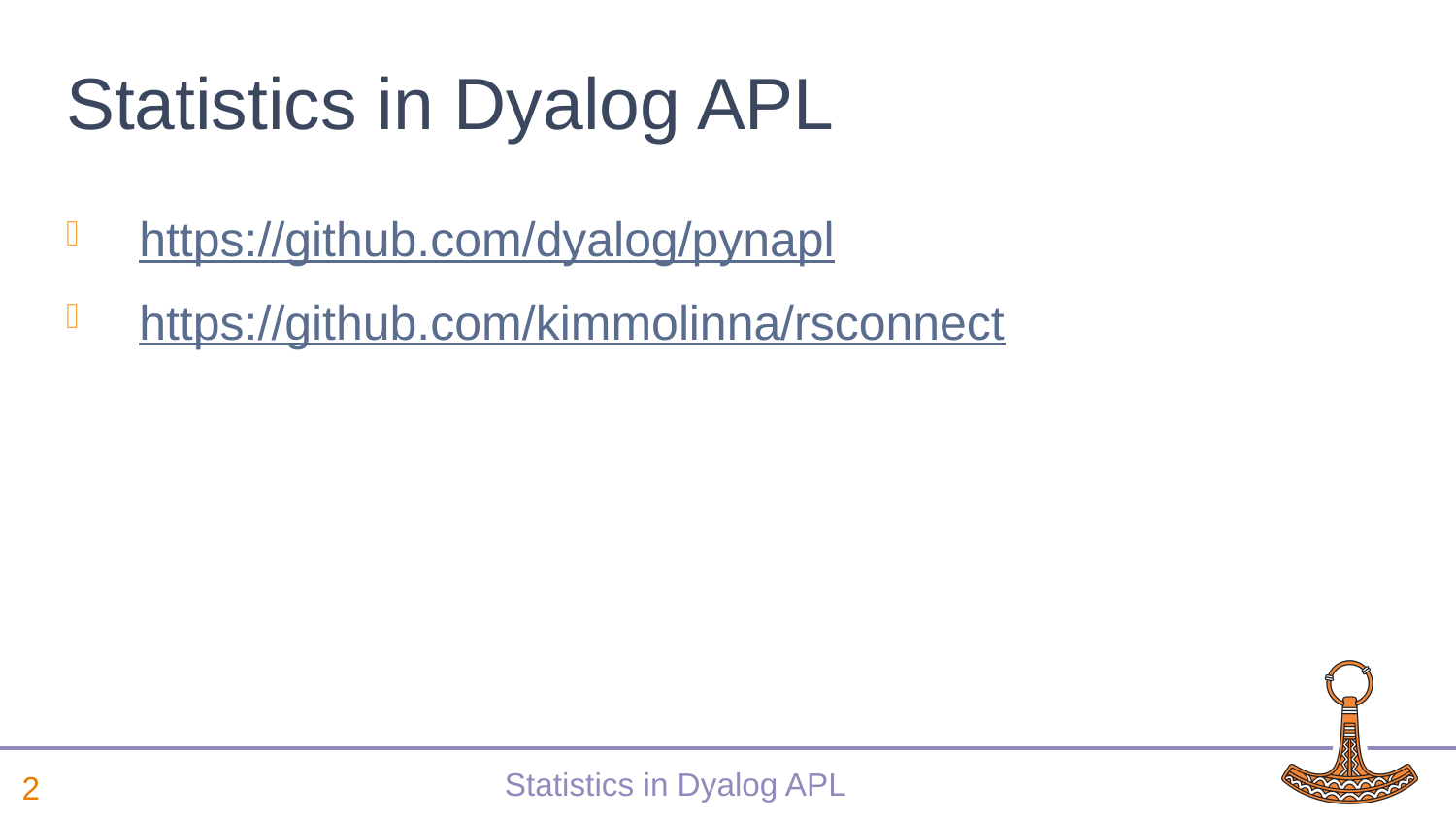

# Statistics in Dyalog APL
https://github.com/dyalog/pynapl
https://github.com/kimmolinna/rsconnect